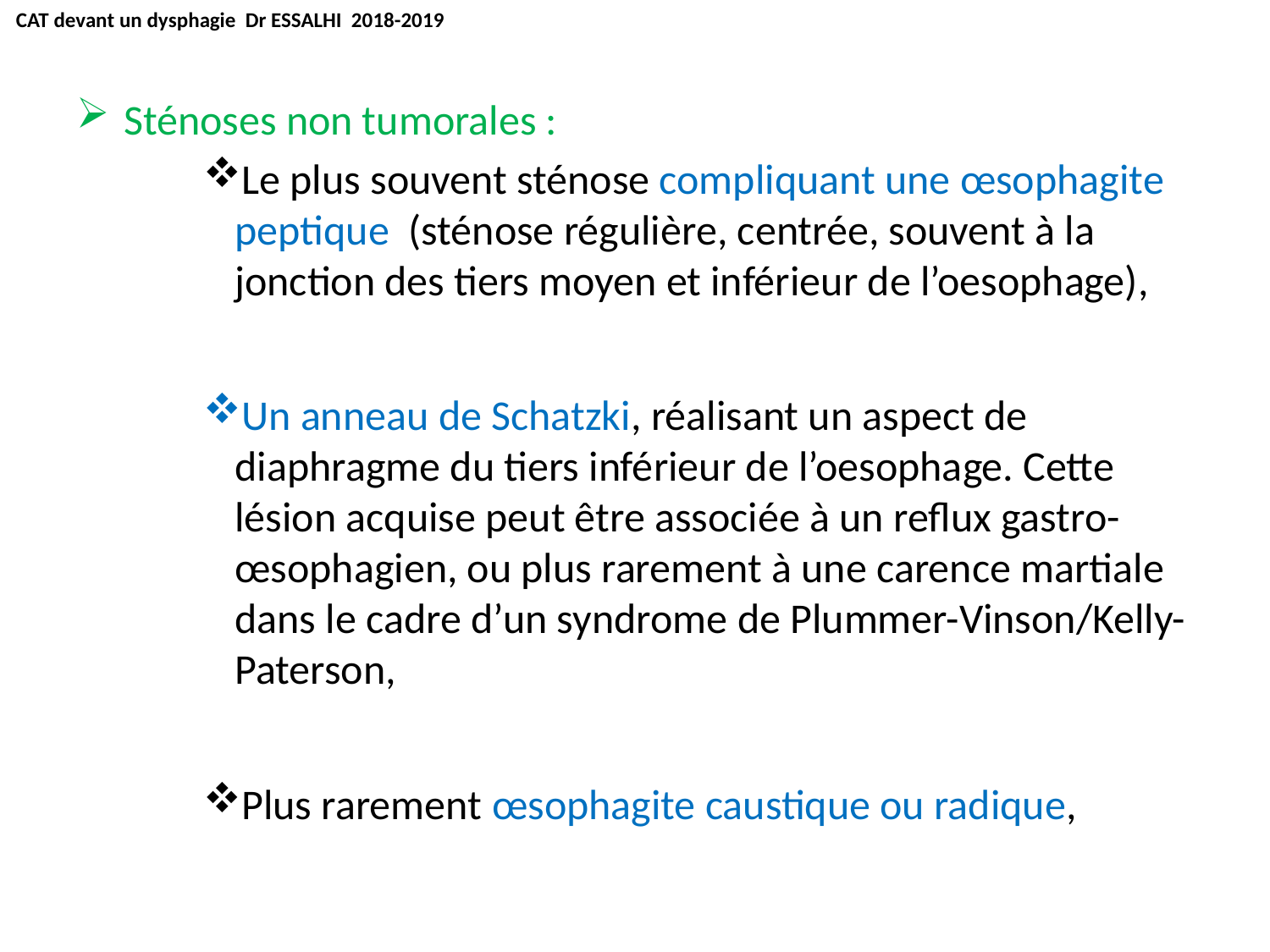

CAT devant un dysphagie  Dr ESSALHI  2018-2019
Sténoses non tumorales :
Le plus souvent sténose compliquant une œsophagite peptique  (sténose régulière, centrée, souvent à la jonction des tiers moyen et inférieur de l’oesophage),

Un anneau de Schatzki, réalisant un aspect de diaphragme du tiers inférieur de l’oesophage. Cette lésion acquise peut être associée à un reflux gastro-œsophagien, ou plus rarement à une carence martiale dans le cadre d’un syndrome de Plummer-Vinson/Kelly-Paterson,

Plus rarement œsophagite caustique ou radique,